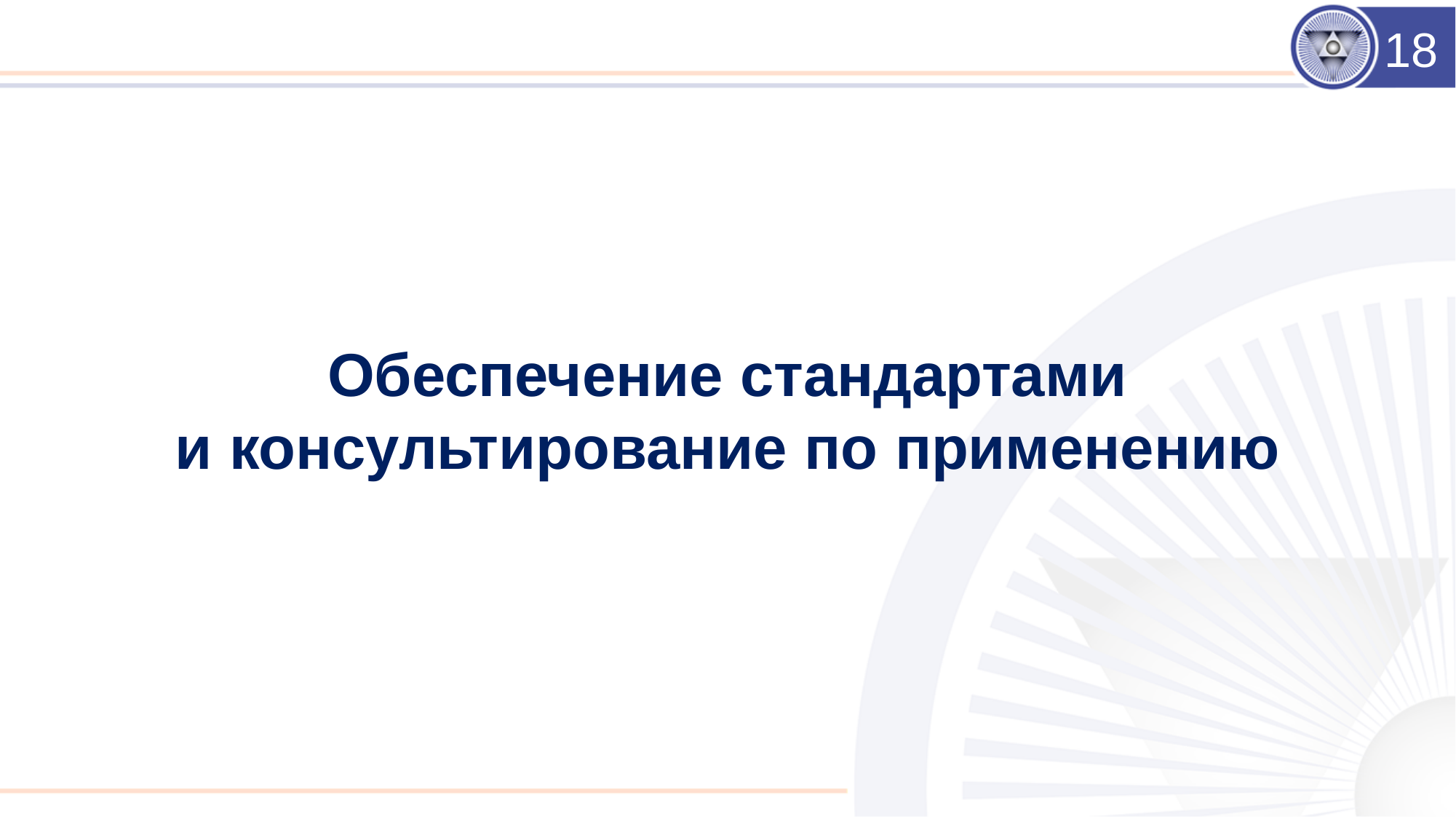

18
Обеспечение стандартами
и консультирование по применению